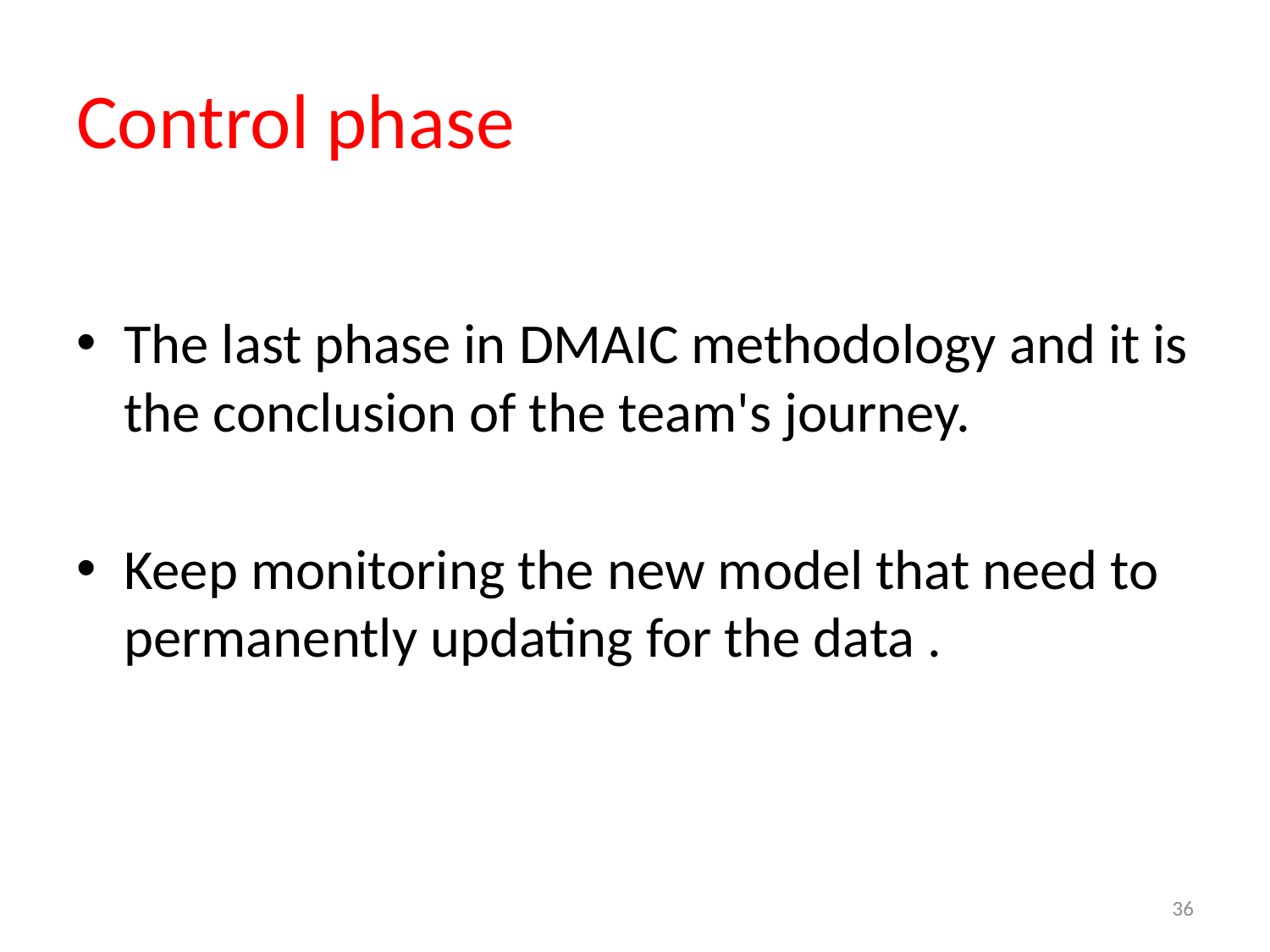

# Control phase

The last phase in DMAIC methodology and it is the conclusion of the team's journey.

Keep monitoring the new model that need to permanently updating for the data .

36